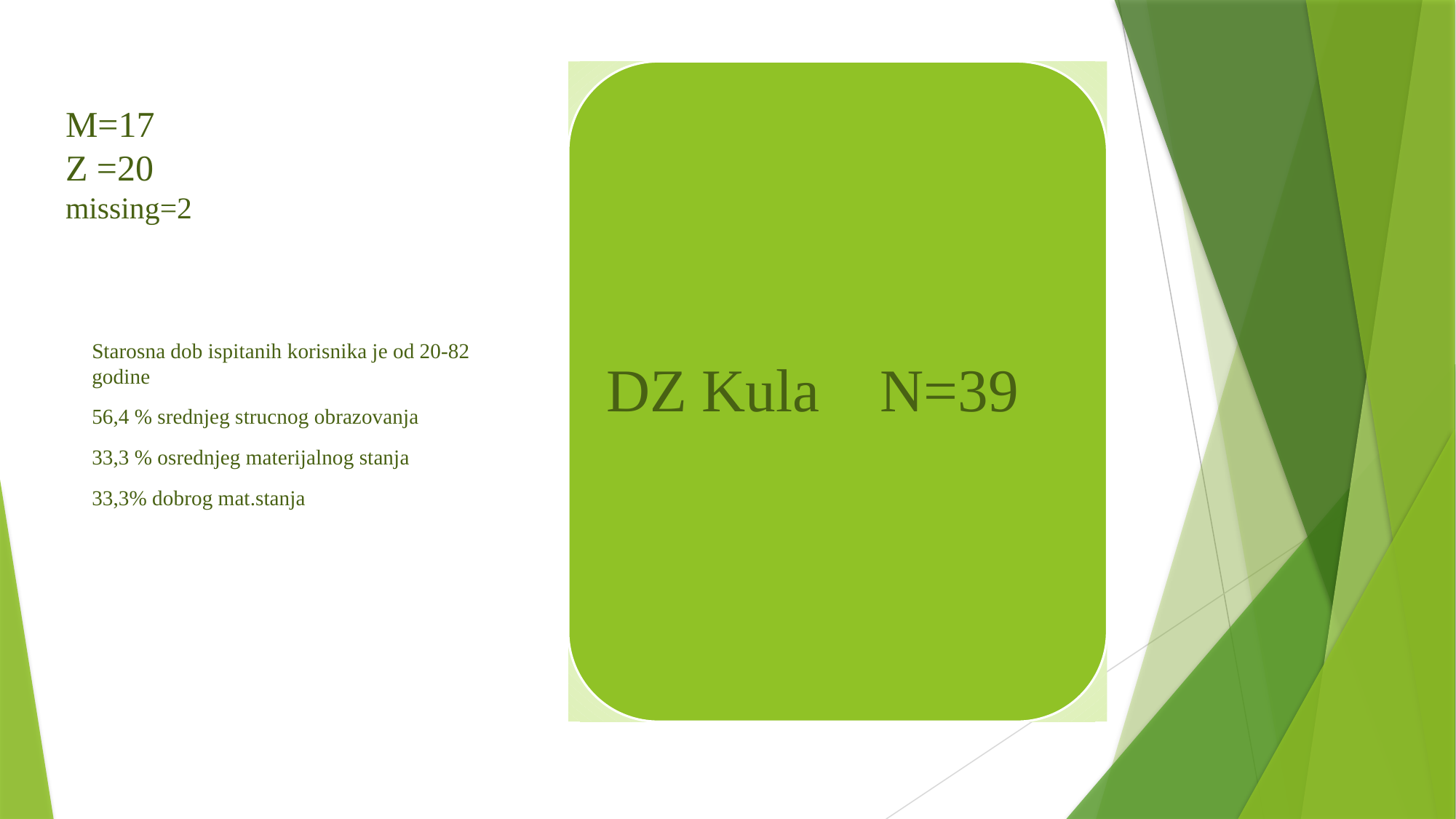

DZ Kula    N=39
# M=17 Z =20 missing=2
Starosna dob ispitanih korisnika je od 20-82 godine
56,4 % srednjeg strucnog obrazovanja
33,3 % osrednjeg materijalnog stanja
33,3% dobrog mat.stanja